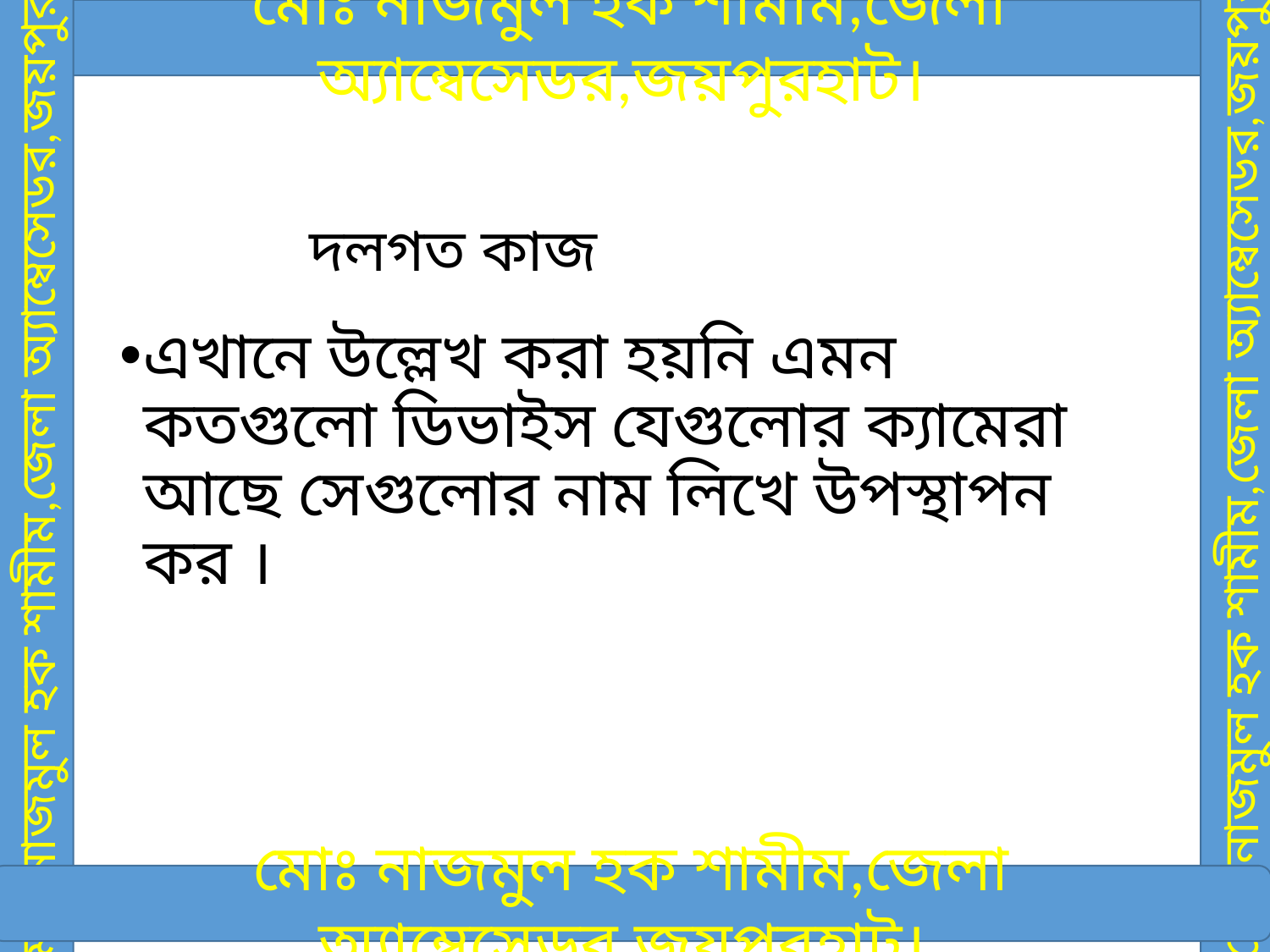

মোঃ নাজমুল হক শামীম,জেলা অ্যাম্বেসেডর,জয়পুরহাট।
# দলগত কাজ
এখানে উল্লেখ করা হয়নি এমন কতগুলো ডিভাইস যেগুলোর ক্যামেরা আছে সেগুলোর নাম লিখে উপস্থাপন কর ।
মোঃ নাজমুল হক শামীম,জেলা অ্যাম্বেসেডর,জয়পুরহাট।
মোঃ নাজমুল হক শামীম,জেলা অ্যাম্বেসেডর,জয়পুরহাট।
মোঃ নাজমুল হক শামীম,জেলা অ্যাম্বেসেডর,জয়পুরহাট।